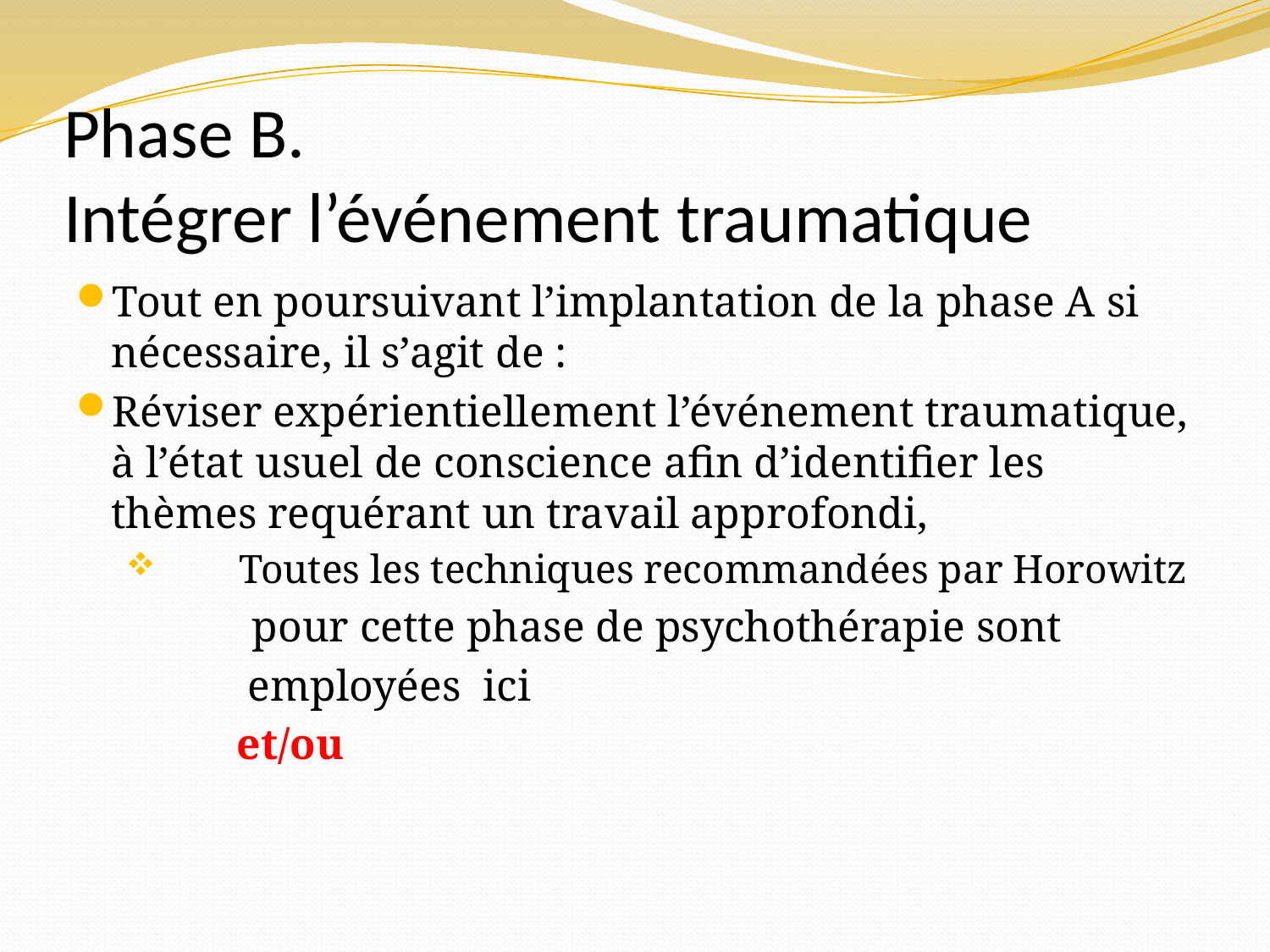

# Phase B. Intégrer l’événement traumatique
Tout en poursuivant l’implantation de la phase A si nécessaire, il s’agit de :
Réviser expérientiellement l’événement traumatique, à l’état usuel de conscience afin d’identifier les thèmes requérant un travail approfondi,
        Toutes les techniques recommandées par Horowitz
                pour cette phase de psychothérapie sont
   	     employées  ici
			    et/ou